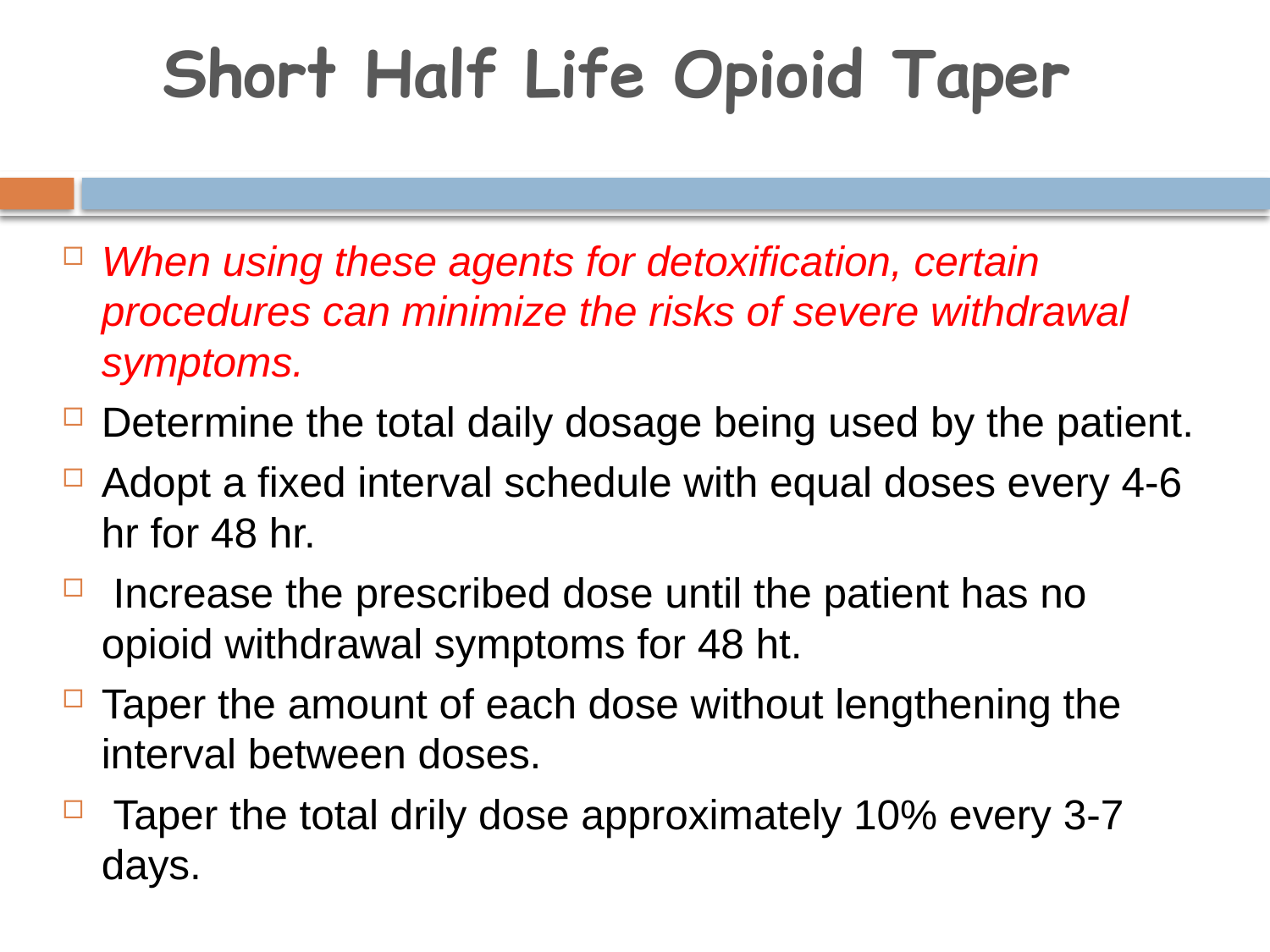

# Short Half Life Opioid Taper
When using these agents for detoxification, certain procedures can minimize the risks of severe withdrawal symptoms.
Determine the total daily dosage being used by the patient.
Adopt a fixed interval schedule with equal doses every 4-6 hr for 48 hr.
 Increase the prescribed dose until the patient has no opioid withdrawal symptoms for 48 ht.
Taper the amount of each dose without lengthening the interval between doses.
 Taper the total drily dose approximately 10% every 3-7 days.